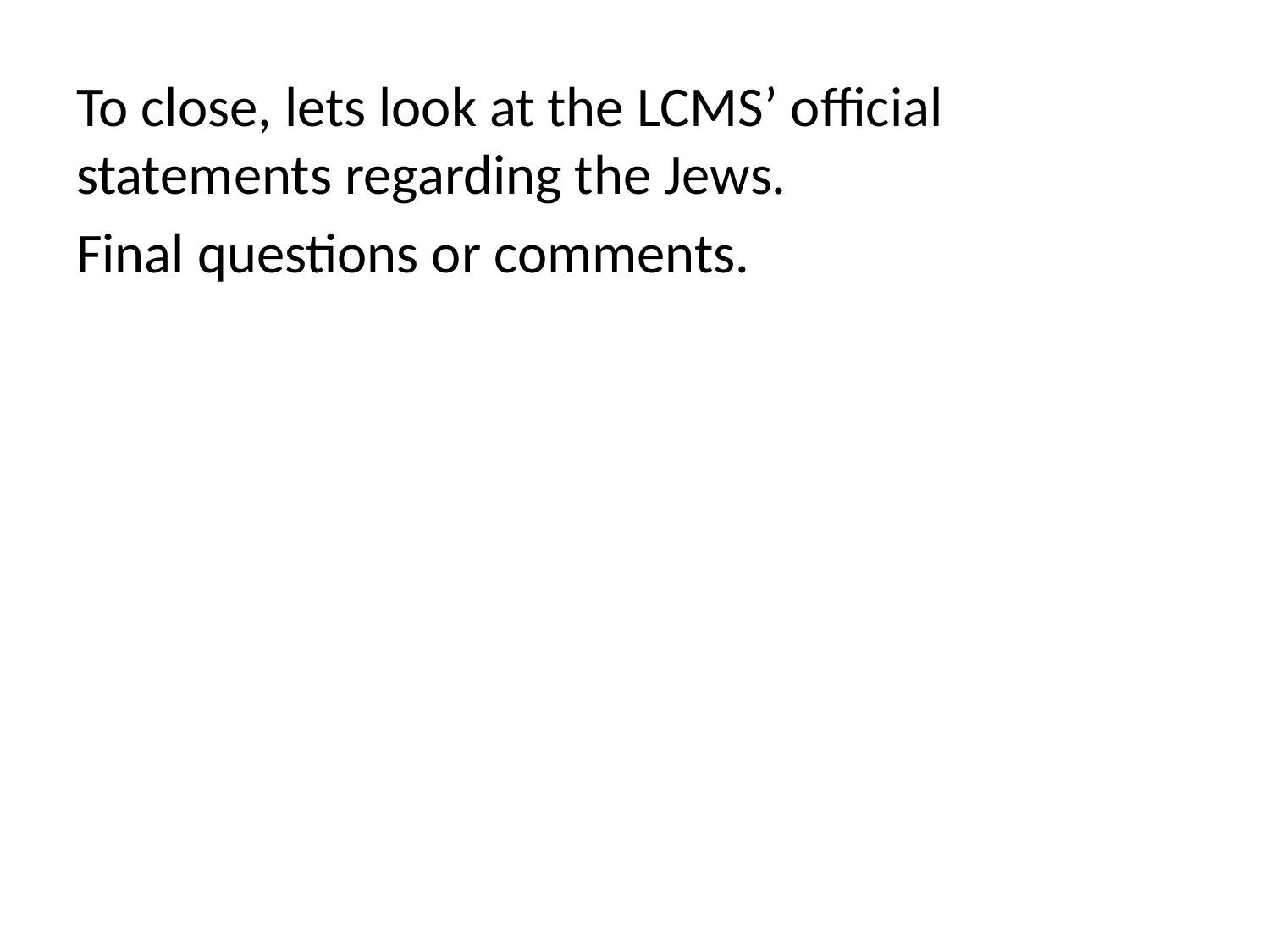

To close, lets look at the LCMS’ official statements regarding the Jews.
Final questions or comments.